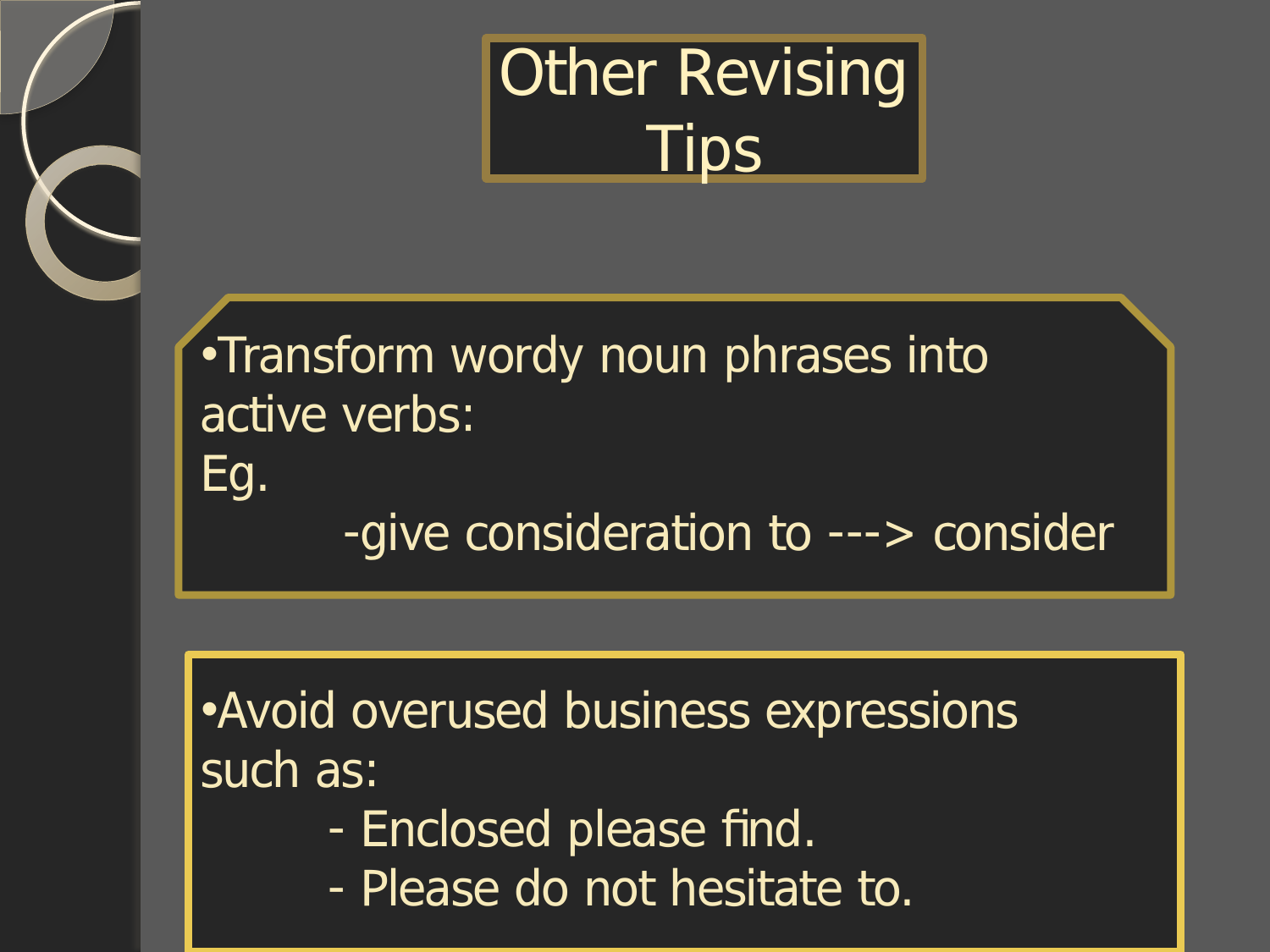

# Other Revising Tips

Transform wordy noun phrases into active verbs:
Eg.
 -give consideration to ---> consider

Avoid overused business expressions such as:
 	- Enclosed please find.
      	- Please do not hesitate to.